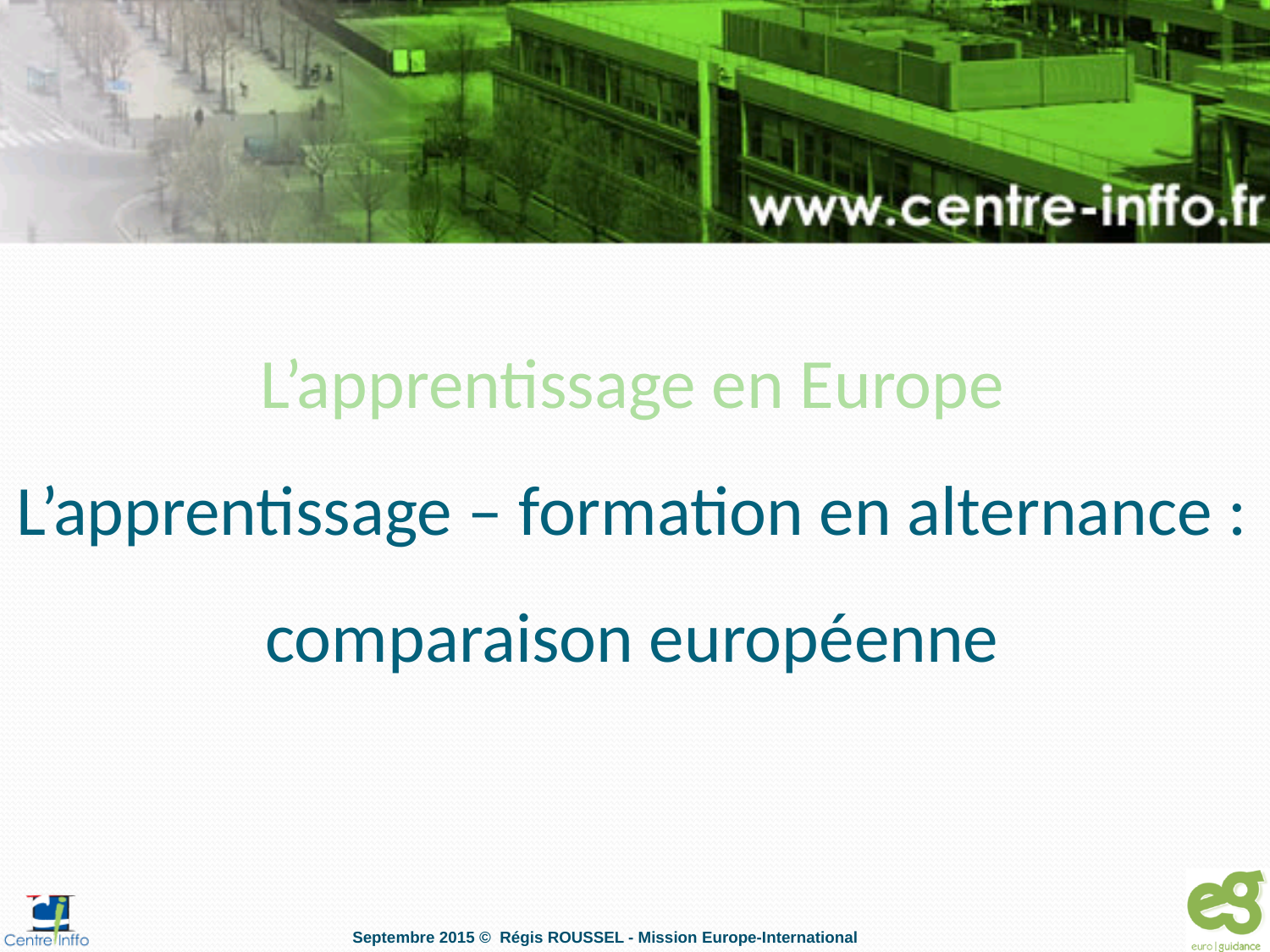

# L’apprentissage en Europe L’apprentissage – formation en alternance : comparaison européenne